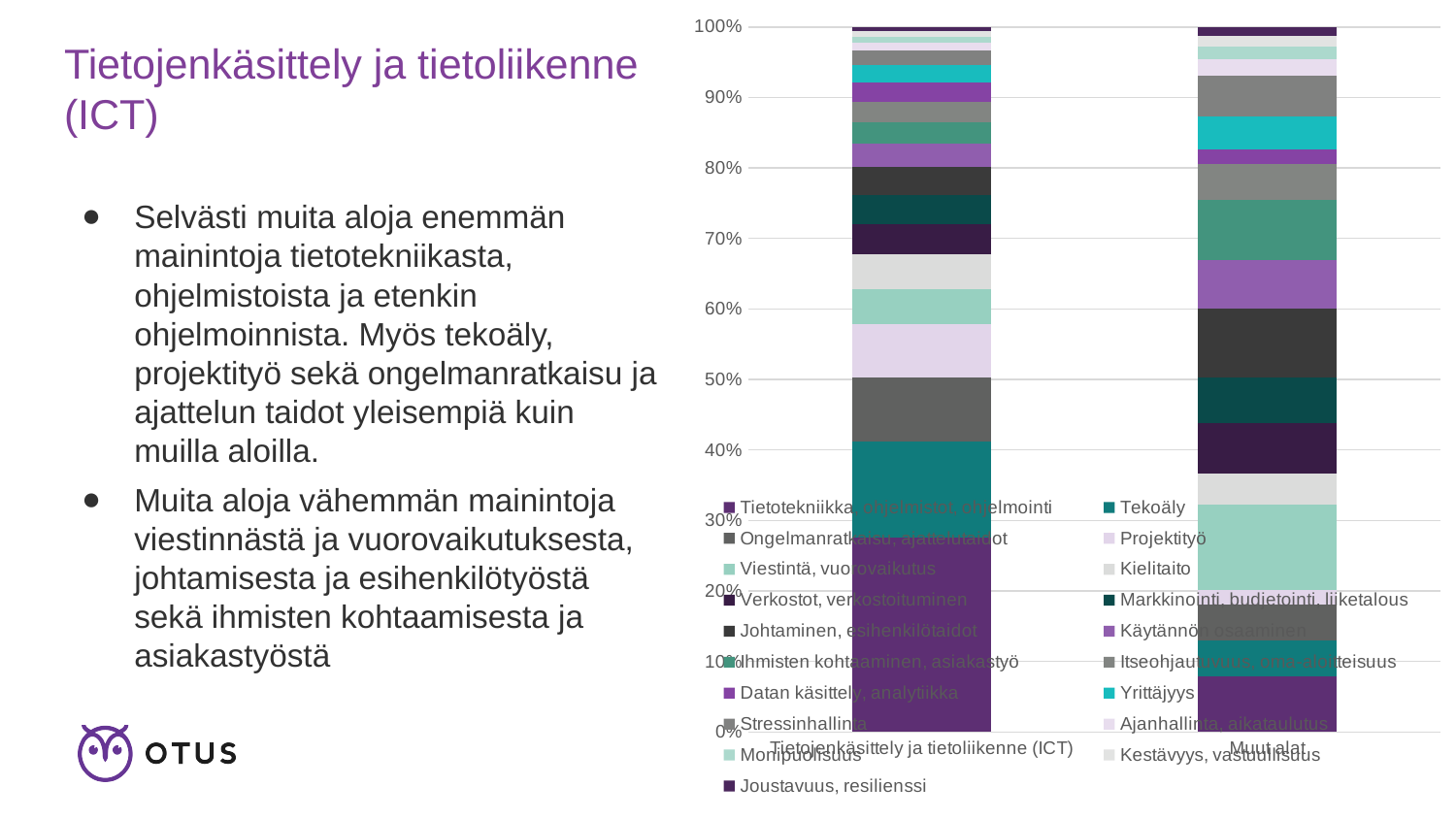

### Chart

| Category | Tietotekniikka, ohjelmistot, ohjelmointi | Tekoäly | Ongelmanratkaisu, ajattelutaidot | Projektityö | Viestintä, vuorovaikutus | Kielitaito | Verkostot, verkostoituminen | Markkinointi, budjetointi, liiketalous | Johtaminen, esihenkilötaidot | Käytännön osaaminen | Ihmisten kohtaaminen, asiakastyö | Itseohjautuvuus, oma-aloitteisuus | Datan käsittely, analytiikka | Yrittäjyys | Stressinhallinta | Ajanhallinta, aikataulutus | Monipuolisuus | Kestävyys, vastuullisuus | Joustavuus, resilienssi |
|---|---|---|---|---|---|---|---|---|---|---|---|---|---|---|---|---|---|---|---|
| Tietojenkäsittely ja tietoliikenne (ICT) | 159.0 | 78.0 | 53.0 | 43.0 | 29.0 | 28.0 | 25.0 | 24.0 | 23.0 | 19.0 | 17.0 | 17.0 | 16.0 | 14.0 | 12.0 | 6.0 | 5.0 | 5.0 | 3.0 |
| Muut alat | 526.0 | 336.0 | 340.0 | 134.0 | 803.0 | 293.0 | 474.0 | 424.0 | 645.0 | 458.0 | 568.0 | 338.0 | 136.0 | 308.0 | 384.0 | 149.0 | 120.0 | 101.0 | 86.0 |
# Tietojenkäsittely ja tietoliikenne (ICT)
Selvästi muita aloja enemmän mainintoja tietotekniikasta, ohjelmistoista ja etenkin ohjelmoinnista. Myös tekoäly, projektityö sekä ongelmanratkaisu ja ajattelun taidot yleisempiä kuin muilla aloilla.
Muita aloja vähemmän mainintoja viestinnästä ja vuorovaikutuksesta, johtamisesta ja esihenkilötyöstä sekä ihmisten kohtaamisesta ja asiakastyöstä